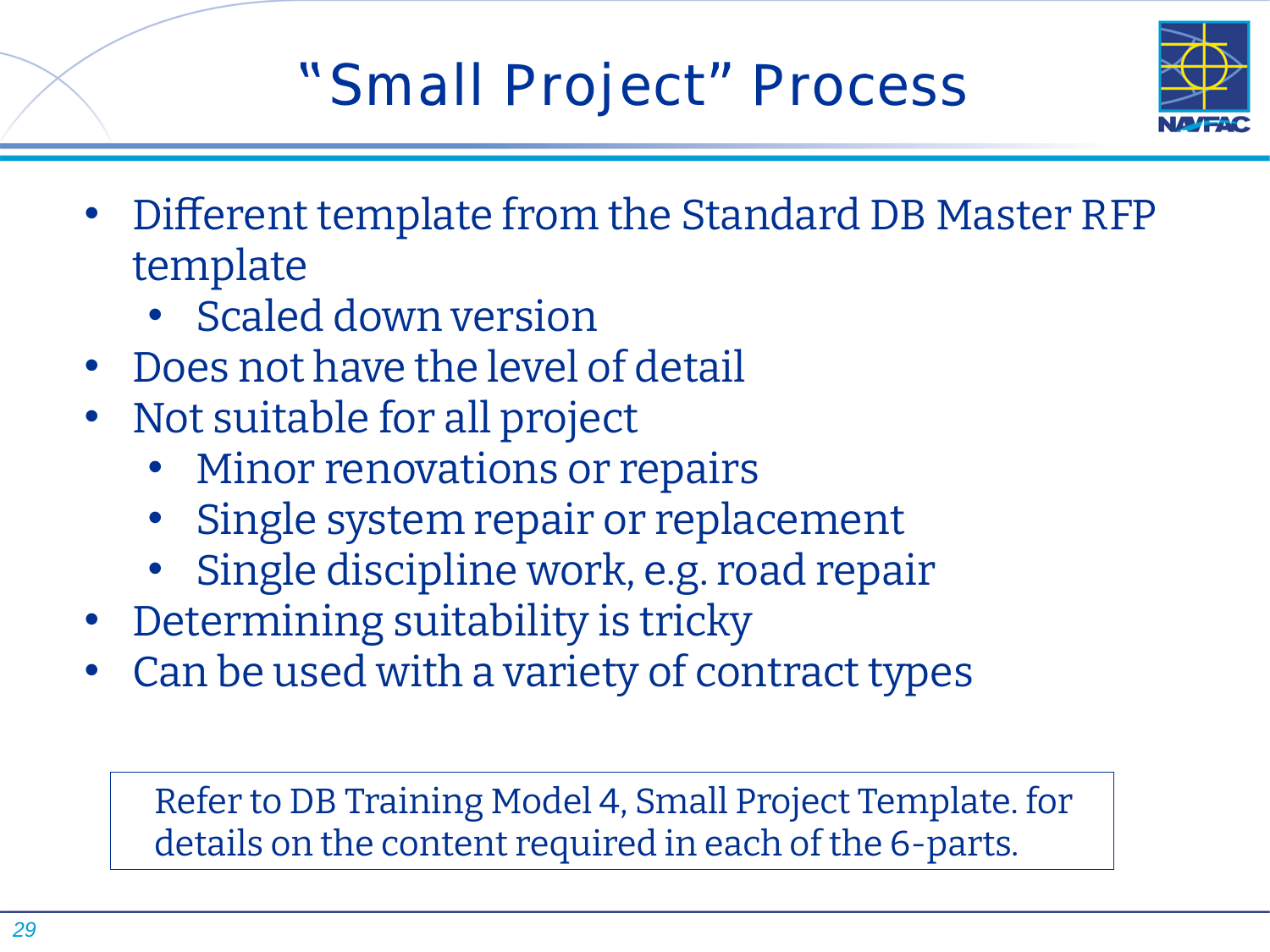

# “Small Project” Process
Different template from the Standard DB Master RFP template
Scaled down version
Does not have the level of detail
Not suitable for all project
Minor renovations or repairs
Single system repair or replacement
Single discipline work, e.g. road repair
Determining suitability is tricky
Can be used with a variety of contract types
Refer to DB Training Model 4, Small Project Template. for details on the content required in each of the 6-parts.